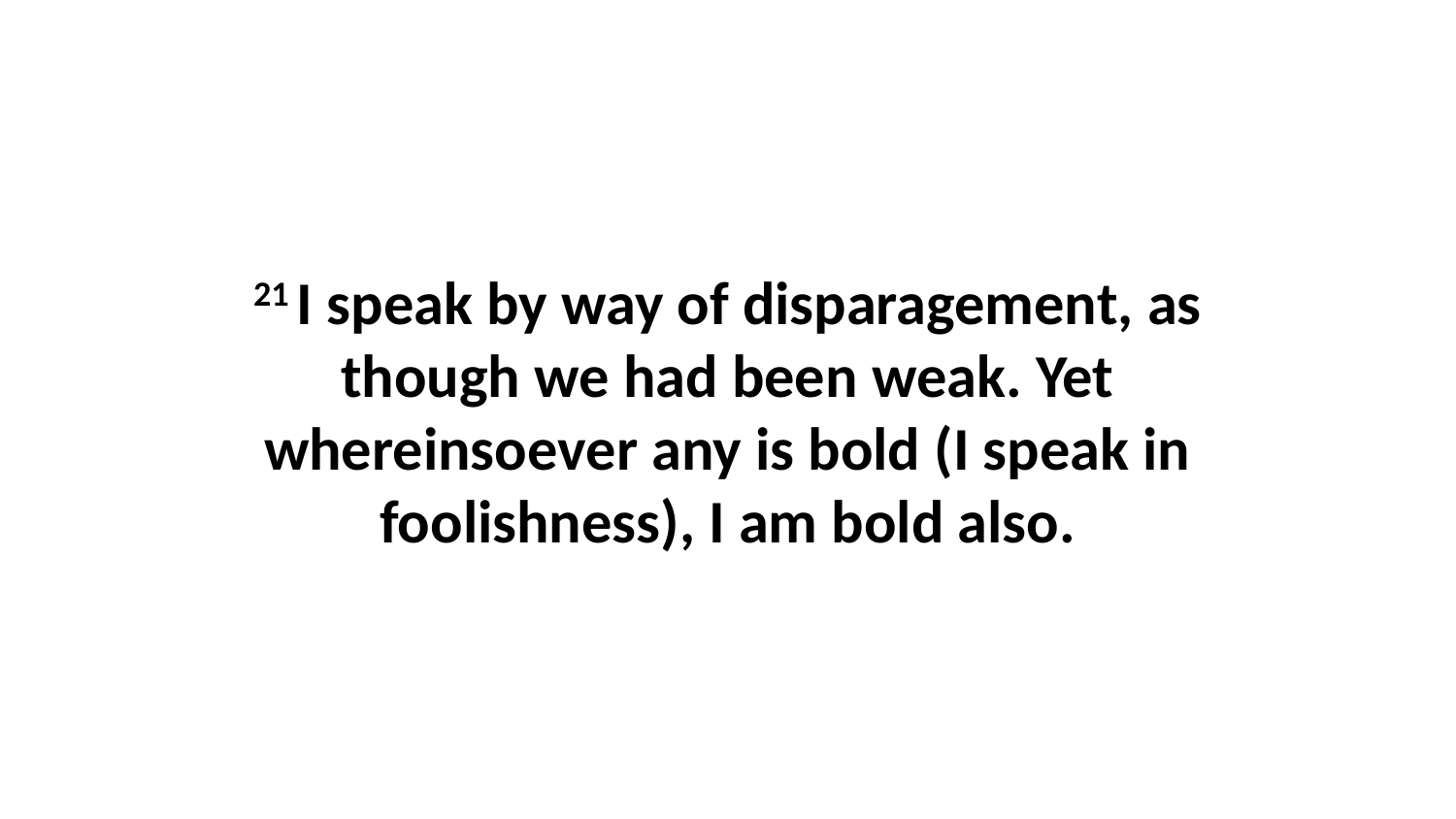

21 I speak by way of disparagement, as though we had been weak. Yet whereinsoever any is bold (I speak in foolishness), I am bold also.